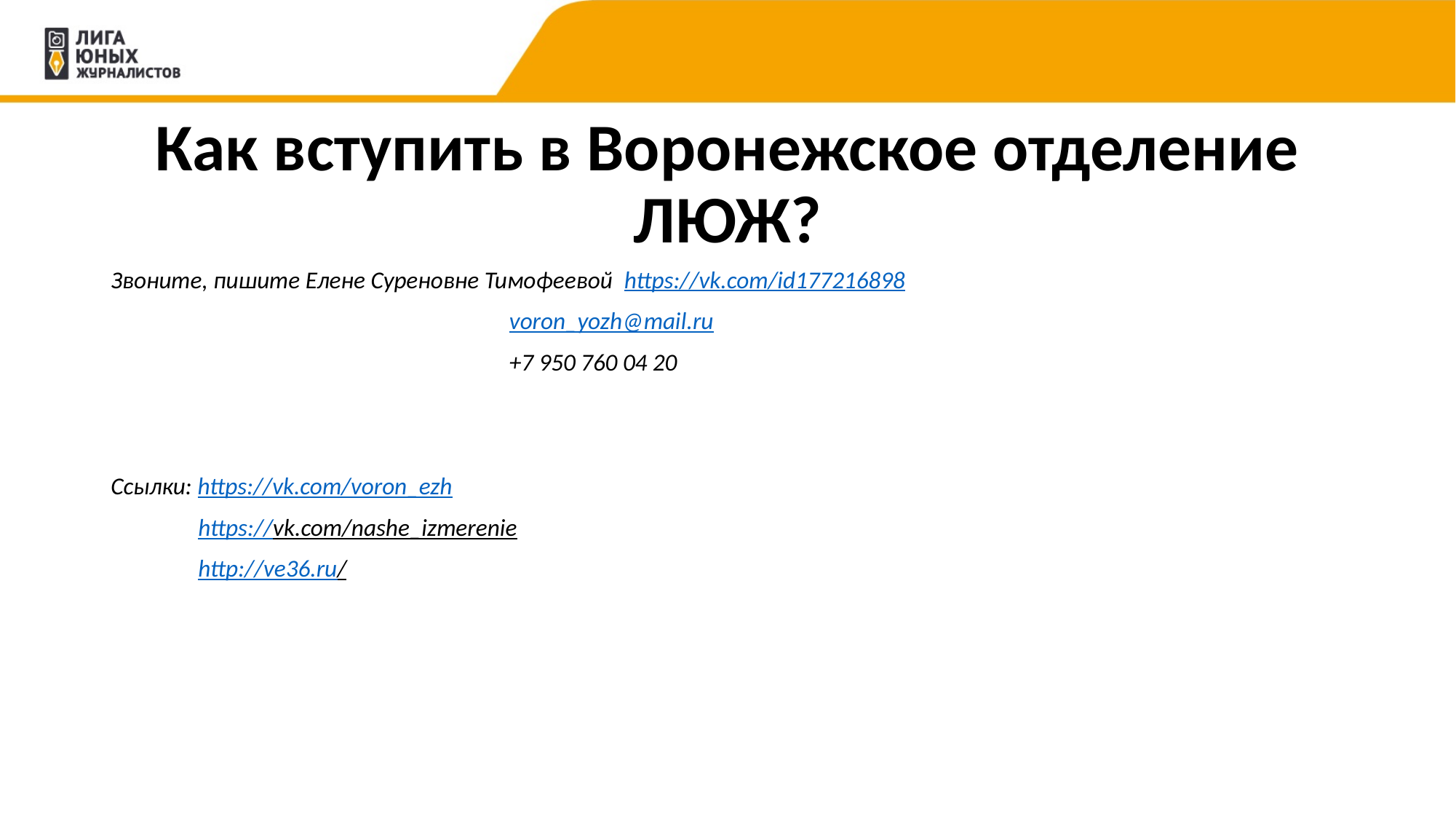

# Как вступить в Воронежское отделение ЛЮЖ?
Звоните, пишите Елене Суреновне Тимофеевой  https://vk.com/id177216898
                                                                         voron_yozh@mail.ru
                                                                         +7 950 760 04 20

Ссылки: https://vk.com/voron_ezh
                https://vk.com/nashe_izmerenie
                http://ve36.ru/